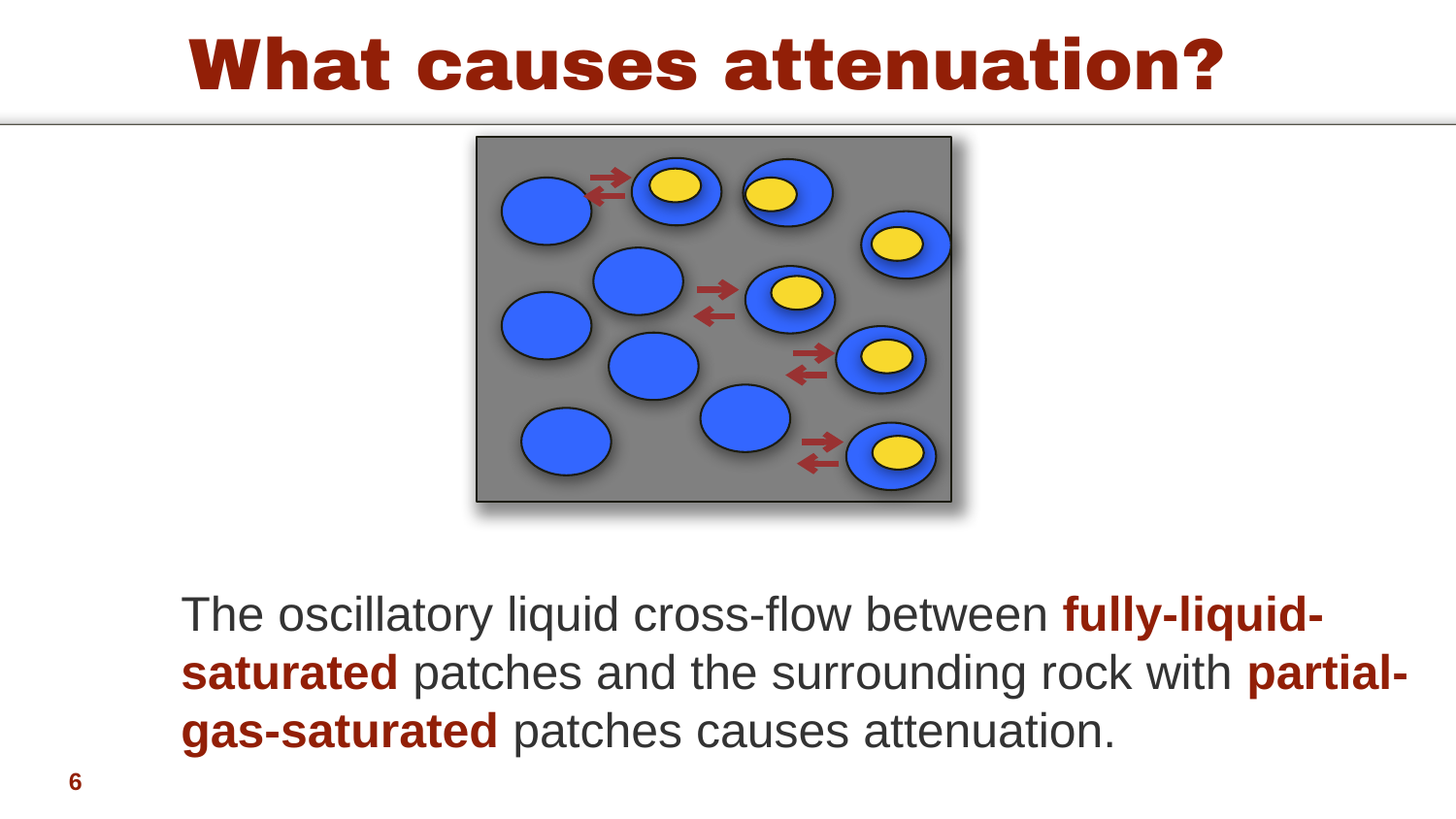

# What causes attenuation?

The oscillatory liquid cross-flow between fully-liquid-saturated patches and the surrounding rock with partial-gas-saturated patches causes attenuation.

6